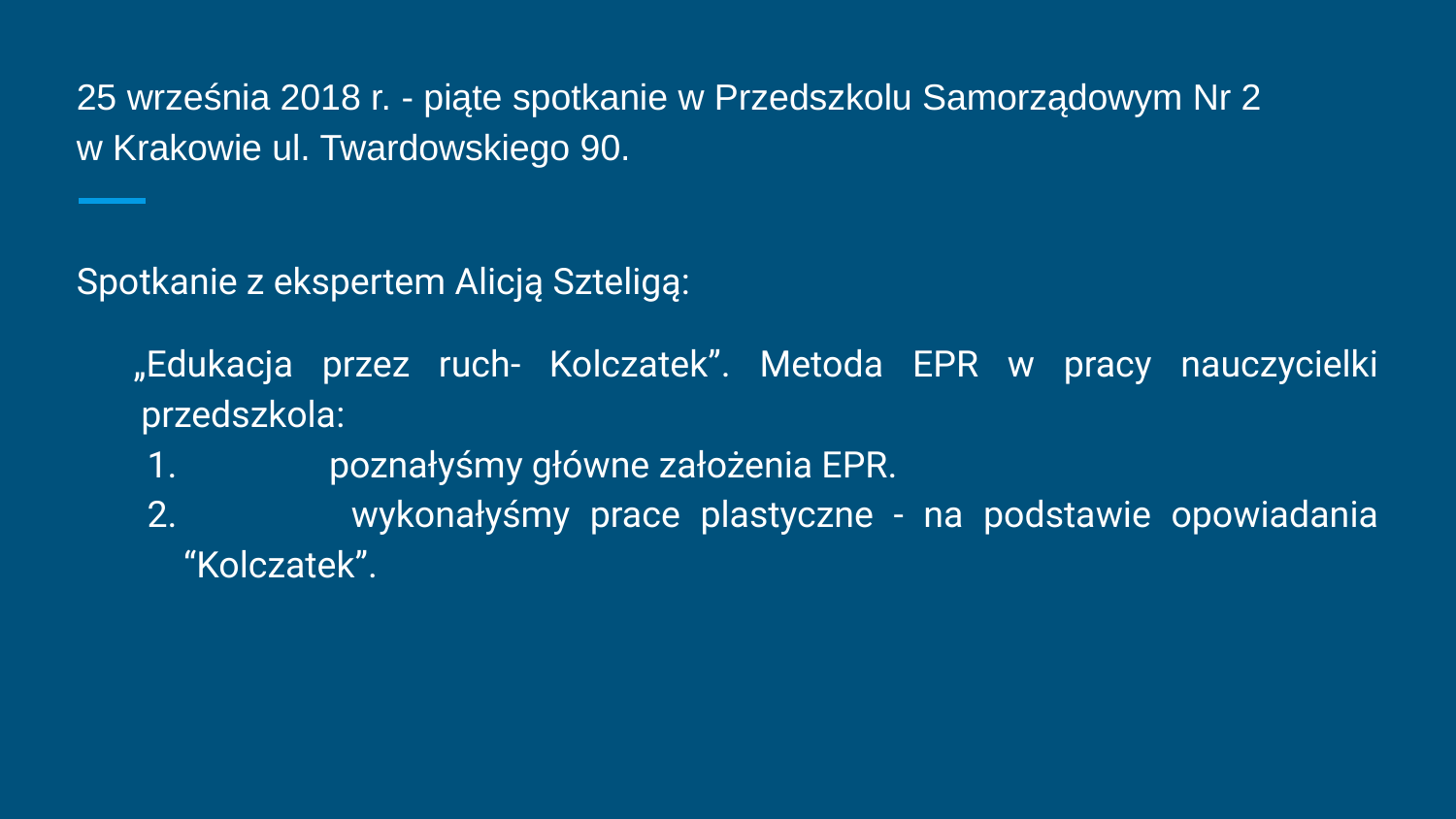

# 25 września 2018 r. - piąte spotkanie w Przedszkolu Samorządowym Nr 2 w Krakowie ul. Twardowskiego 90.
Spotkanie z ekspertem Alicją Szteligą:
 „Edukacja przez ruch- Kolczatek”. Metoda EPR w pracy nauczycielki przedszkola:
1.  	poznałyśmy główne założenia EPR.
2.  	wykonałyśmy prace plastyczne - na podstawie opowiadania “Kolczatek”.